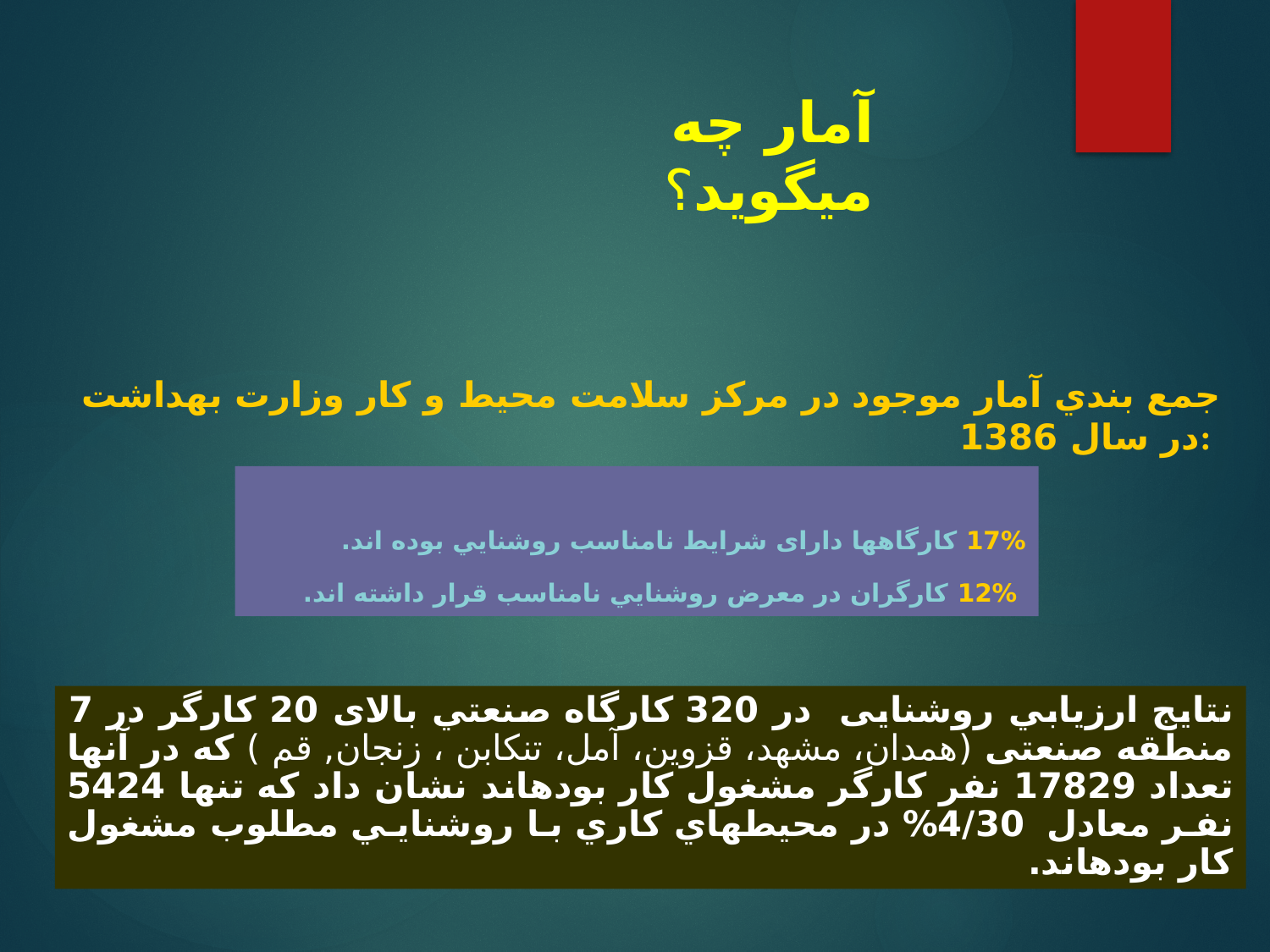

# آمار چه مي‏گويد؟
جمع بندي آمار موجود در مركز سلامت محيط و كار وزارت بهداشت در سال 1386:

17% كارگاهها دارای شرايط نامناسب روشنايي بوده اند.
 12% كارگران در معرض روشنايي نامناسب قرار داشته اند.
نتايج ارزيابي روشنایی  در 320 كارگاه صنعتي بالای 20 کارگر در 7 منطقه صنعتی (همدان، مشهد، قزوين، آمل، تنكابن ، زنجان, قم ) كه در آنها تعداد 17829 نفر كارگر مشغول كار بوده‏اند نشان داد که تنها 5424 نفر معادل 4/30% در محيطهاي كاري با روشنايي مطلوب مشغول كار بوده‏اند.